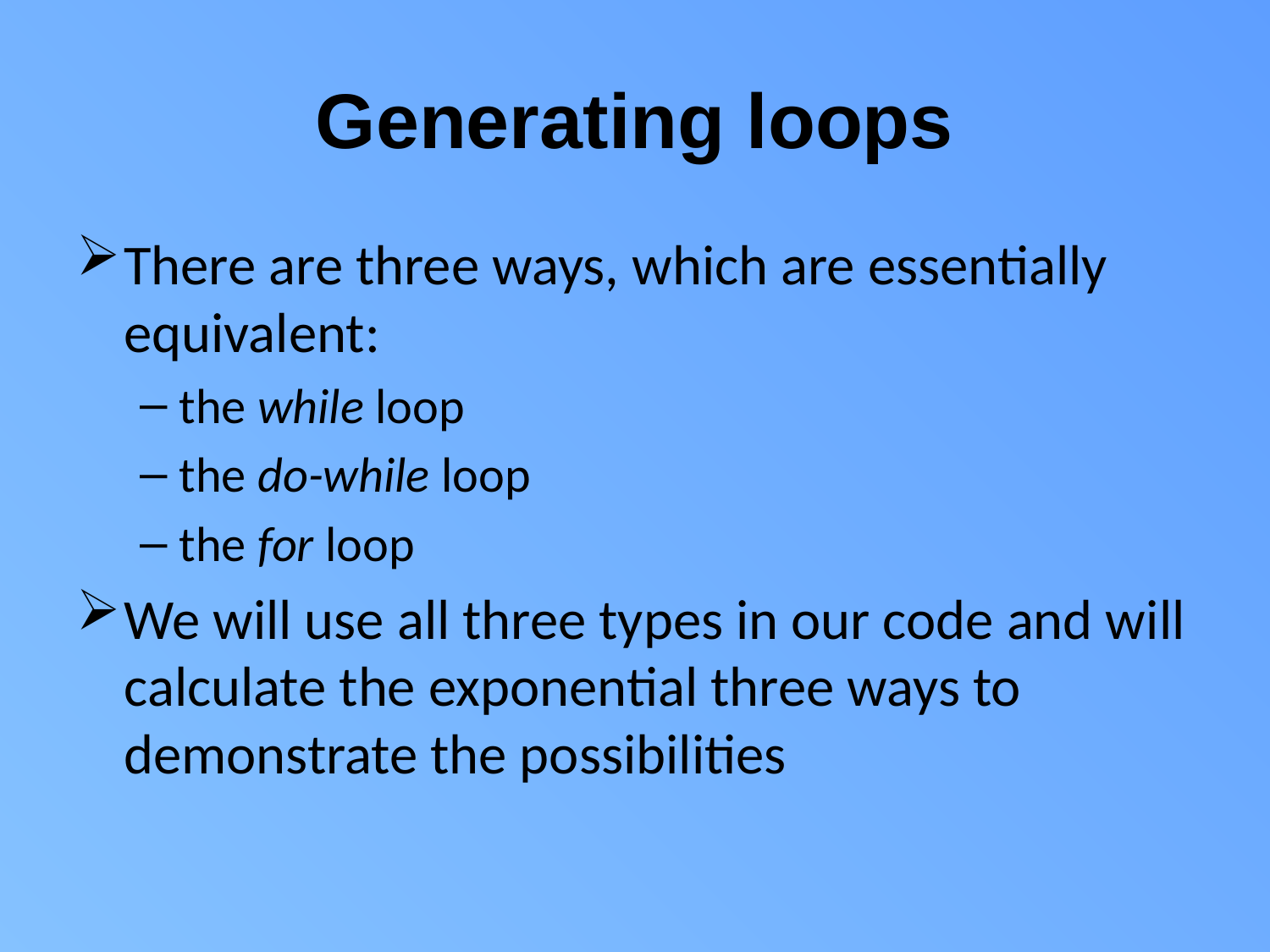

# Generating loops
There are three ways, which are essentially equivalent:
the while loop
the do-while loop
the for loop
We will use all three types in our code and will calculate the exponential three ways to demonstrate the possibilities